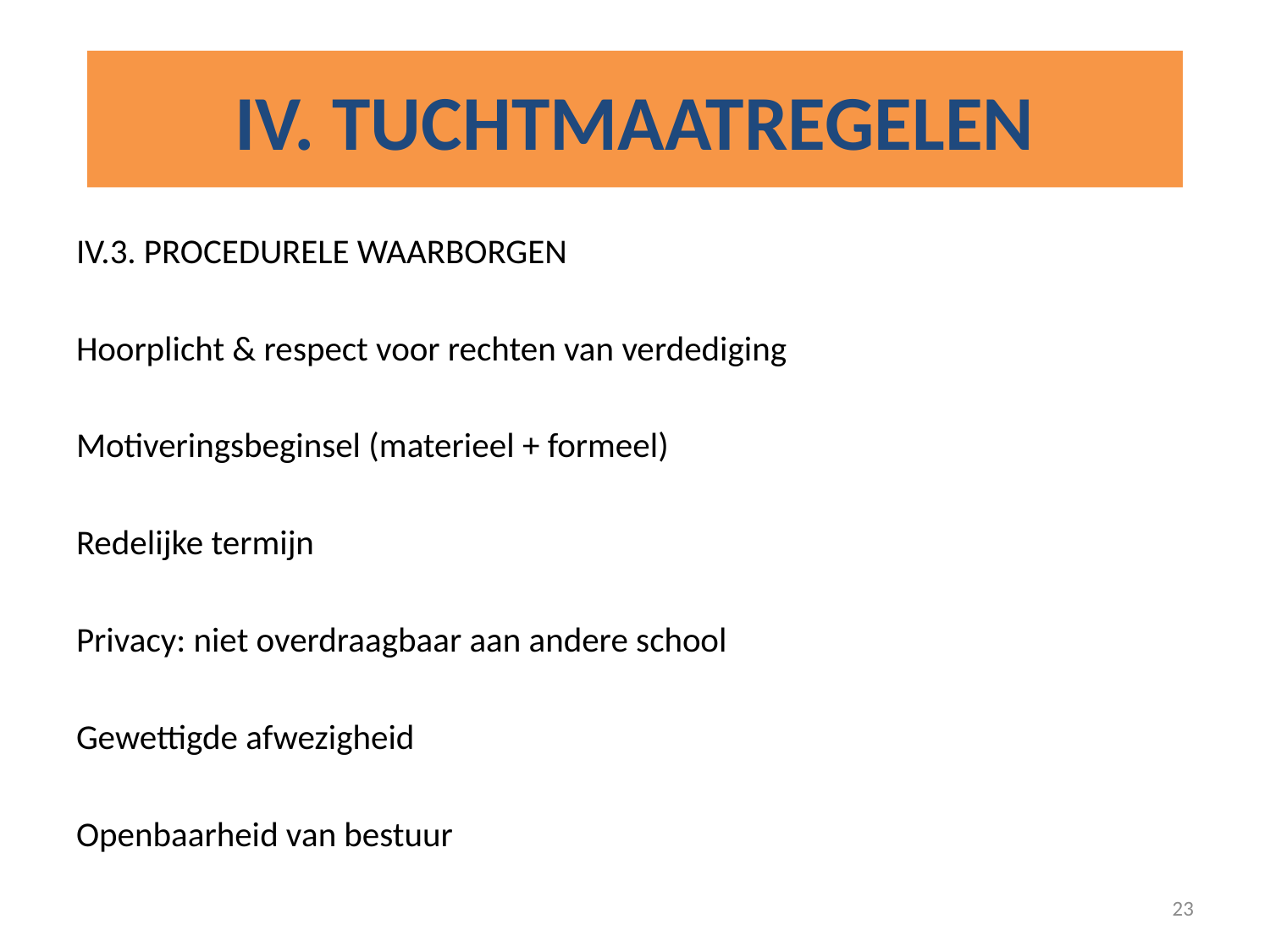

# IV. TUCHTMAATREGELEN
IV.3. PROCEDURELE WAARBORGEN

Hoorplicht & respect voor rechten van verdediging

Motiveringsbeginsel (materieel + formeel)

Redelijke termijn

Privacy: niet overdraagbaar aan andere school

Gewettigde afwezigheid

Openbaarheid van bestuur

23